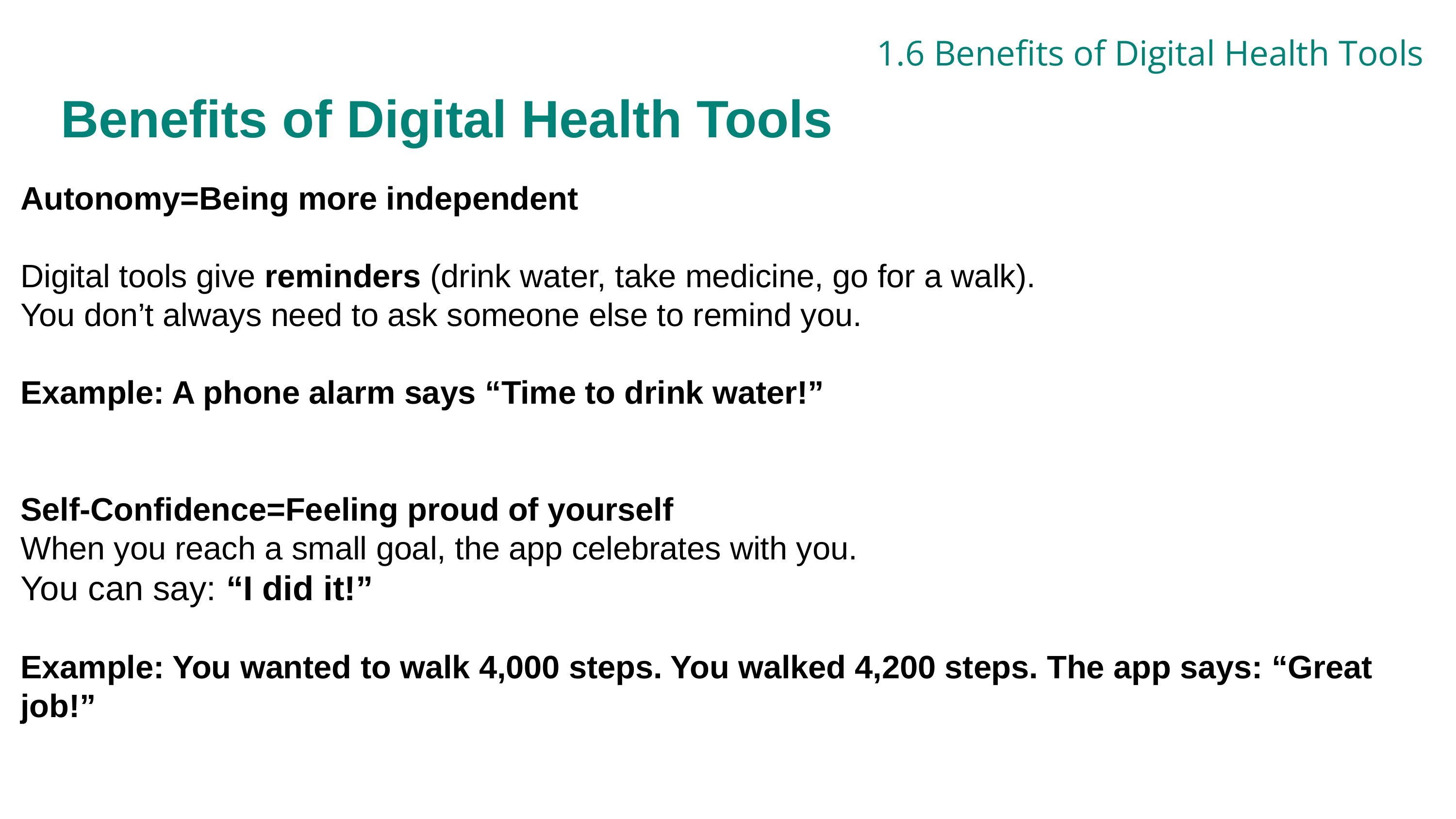

1.6 Benefits of Digital Health Tools
Benefits of Digital Health Tools

Autonomy=Being more independent

Digital tools give reminders (drink water, take medicine, go for a walk).
You don’t always need to ask someone else to remind you.

Example: A phone alarm says “Time to drink water!”

Self-Confidence=Feeling proud of yourself
When you reach a small goal, the app celebrates with you.
You can say: “I did it!”

Example: You wanted to walk 4,000 steps. You walked 4,200 steps. The app says: “Great job!”